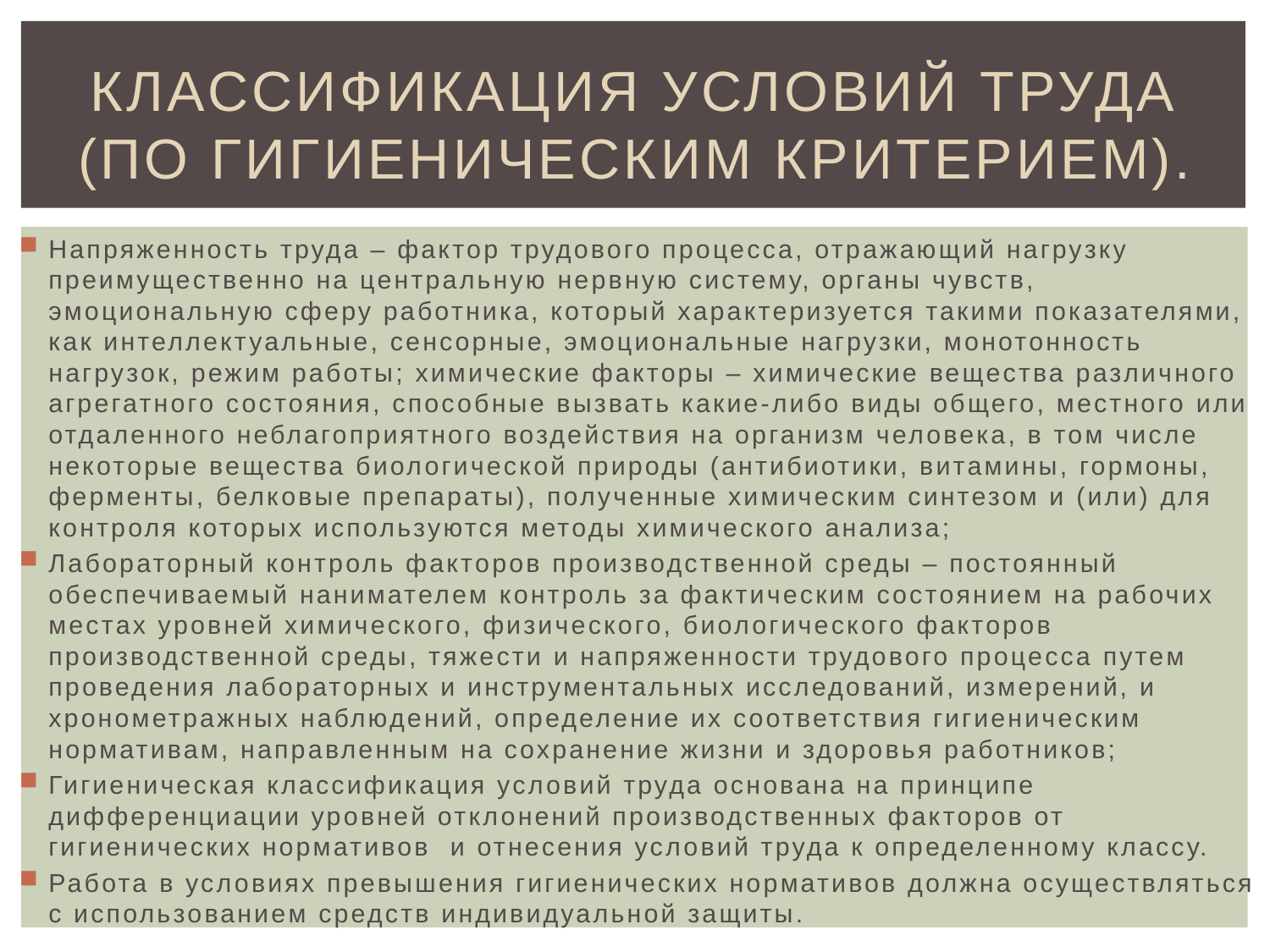

# Классификация условий труда (по гигиеническим критерием).
Напряженность труда – фактор трудового процесса, отражающий нагрузку преимущественно на центральную нервную систему, органы чувств, эмоциональную сферу работника, который характеризуется такими показателями, как интеллектуальные, сенсорные, эмоциональные нагрузки, монотонность нагрузок, режим работы; химические факторы – химические вещества различного агрегатного состояния, способные вызвать какие-либо виды общего, местного или отдаленного неблагоприятного воздействия на организм человека, в том числе некоторые вещества биологической природы (антибиотики, витамины, гормоны, ферменты, белковые препараты), полученные химическим синтезом и (или) для контроля которых используются методы химического анализа;
Лабораторный контроль факторов производственной среды – постоянный обеспечиваемый нанимателем контроль за фактическим состоянием на рабочих местах уровней химического, физического, биологического факторов производственной среды, тяжести и напряженности трудового процесса путем проведения лабораторных и инструментальных исследований, измерений, и хронометражных наблюдений, определение их соответствия гигиеническим нормативам, направленным на сохранение жизни и здоровья работников;
Гигиеническая классификация условий труда основана на принципе дифференциации уровней отклонений производственных факторов от гигиенических нормативов  и отнесения условий труда к определенному классу.
Работа в условиях превышения гигиенических нормативов должна осуществляться с использованием средств индивидуальной защиты.